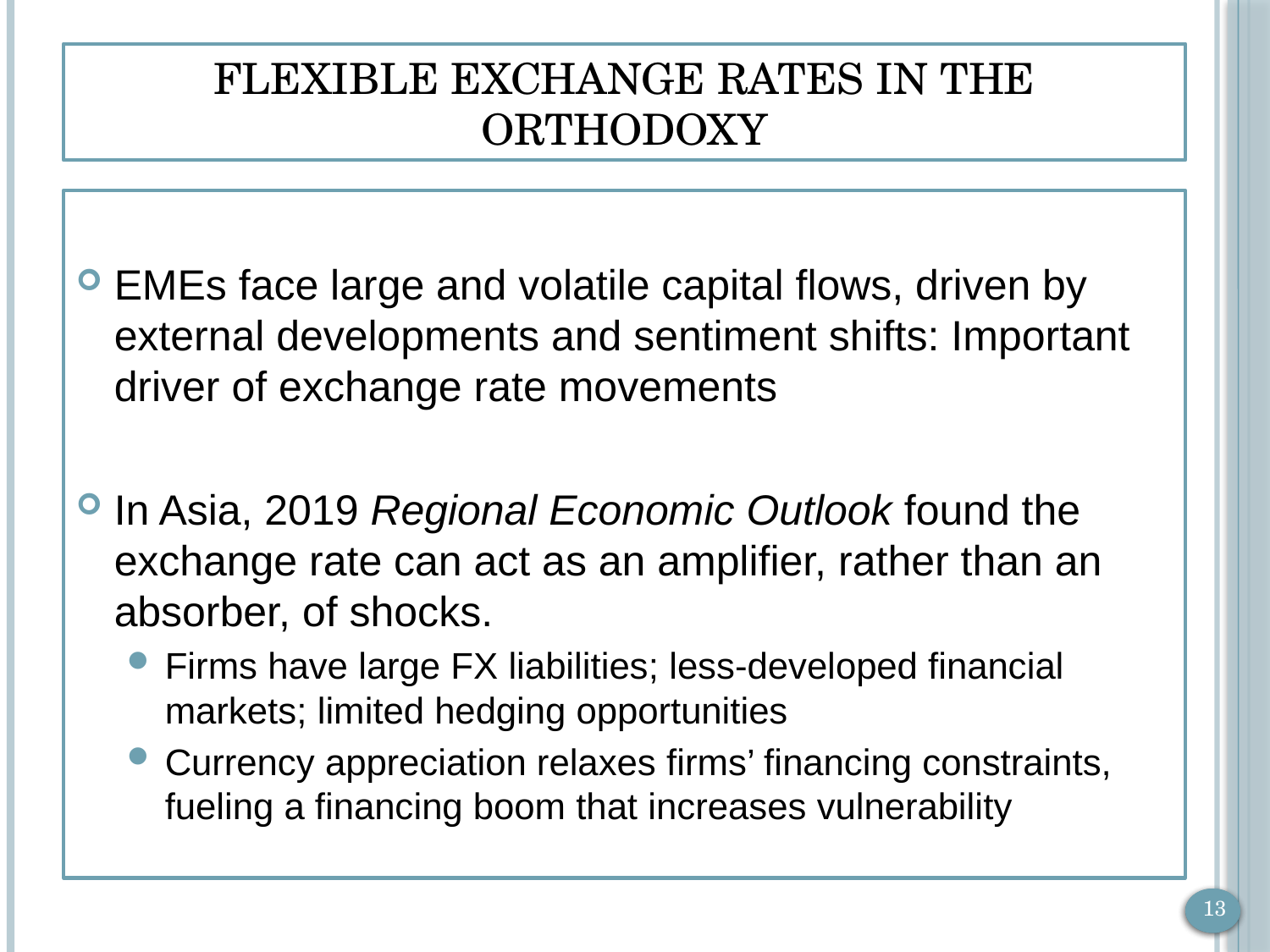

# Flexible Exchange Rates in the Orthodoxy

EMEs face large and volatile capital flows, driven by external developments and sentiment shifts: Important driver of exchange rate movements

In Asia, 2019 Regional Economic Outlook found the exchange rate can act as an amplifier, rather than an absorber, of shocks.
Firms have large FX liabilities; less-developed financial markets; limited hedging opportunities
Currency appreciation relaxes firms’ financing constraints, fueling a financing boom that increases vulnerability
13